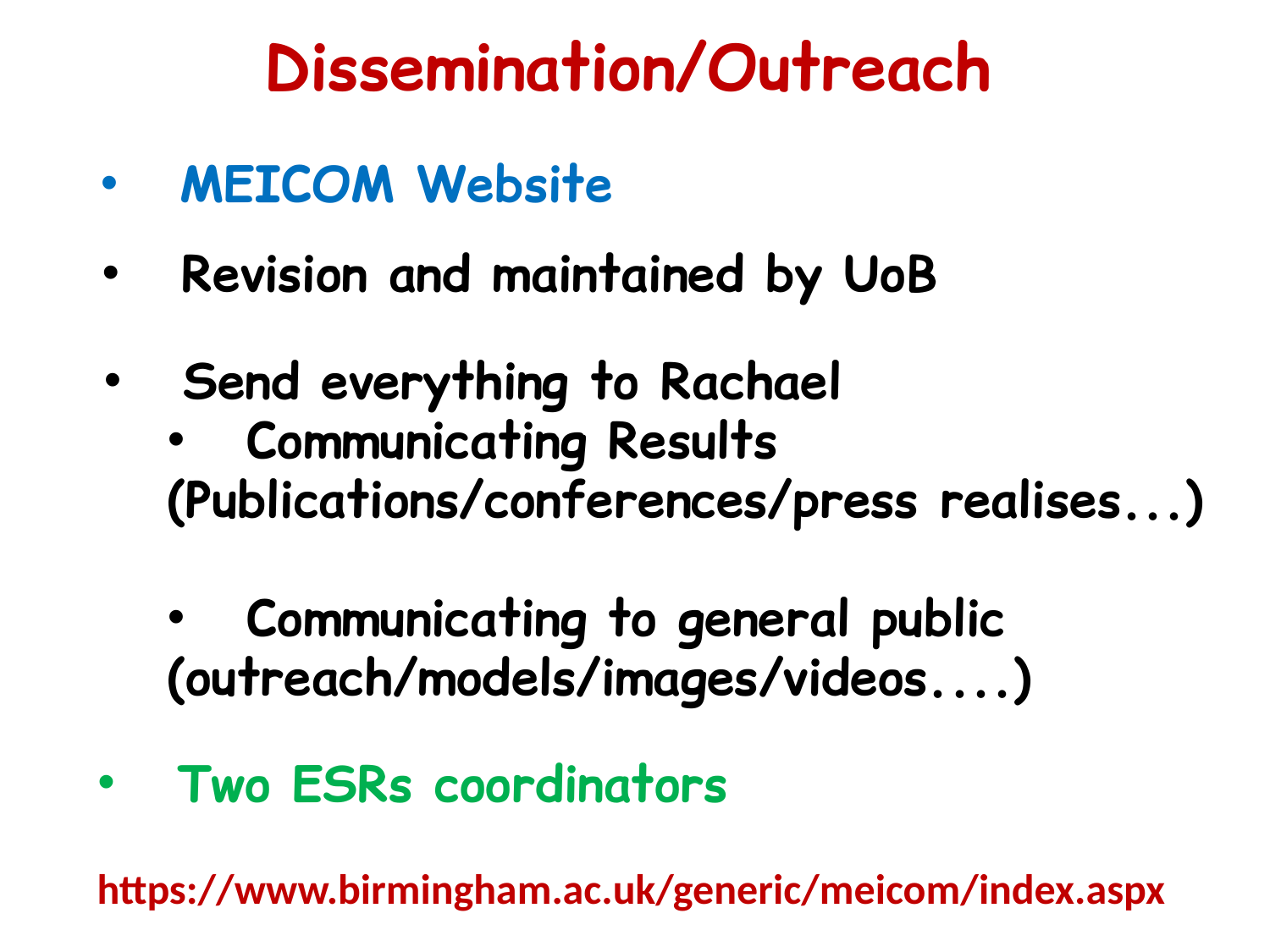

Dissemination/Outreach
MEICOM Website
Revision and maintained by UoB
Send everything to Rachael
Communicating Results
(Publications/conferences/press realises...)

Communicating to general public
(outreach/models/images/videos....)
Two ESRs coordinators
https://www.birmingham.ac.uk/generic/meicom/index.aspx